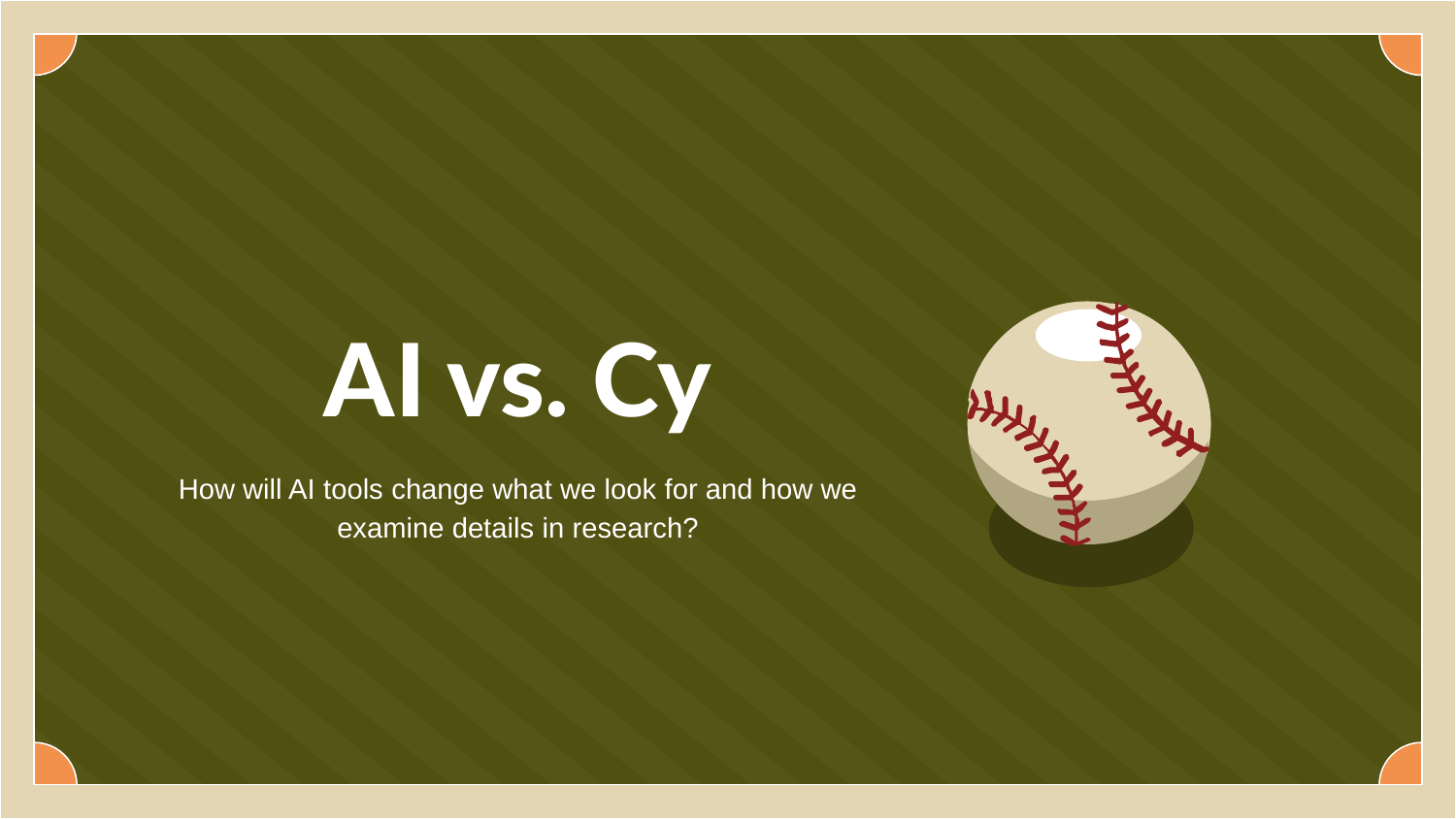

# AI vs. Cy
How will AI tools change what we look for and how we examine details in research?